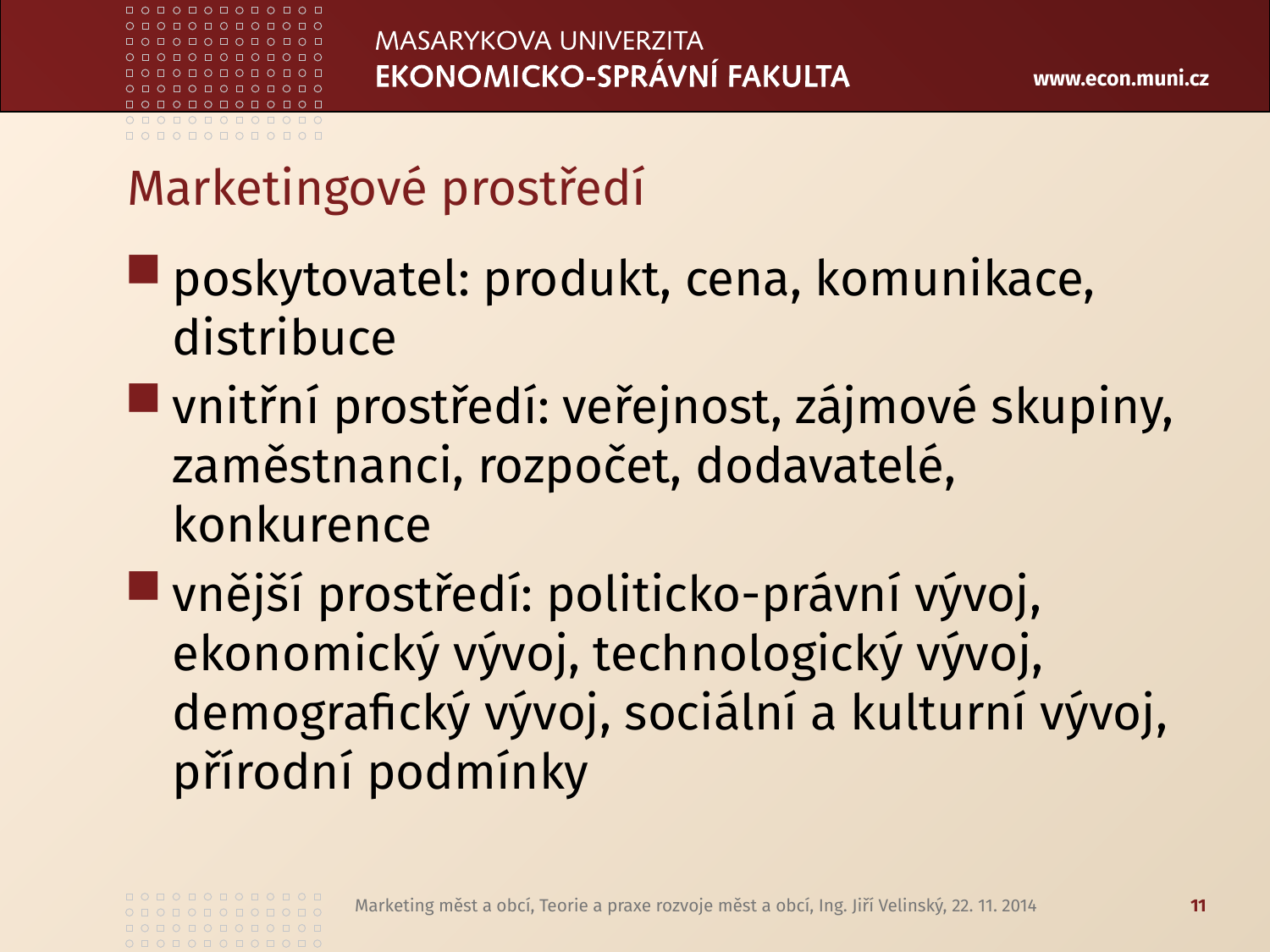

# Marketingové prostředí
poskytovatel: produkt, cena, komunikace, distribuce
vnitřní prostředí: veřejnost, zájmové skupiny, zaměstnanci, rozpočet, dodavatelé, konkurence
vnější prostředí: politicko-právní vývoj, ekonomický vývoj, technologický vývoj, demografický vývoj, sociální a kulturní vývoj, přírodní podmínky

Marketing měst a obcí, Teorie a praxe rozvoje měst a obcí, Ing. Jiří Velinský, 22. 11. 2014
11